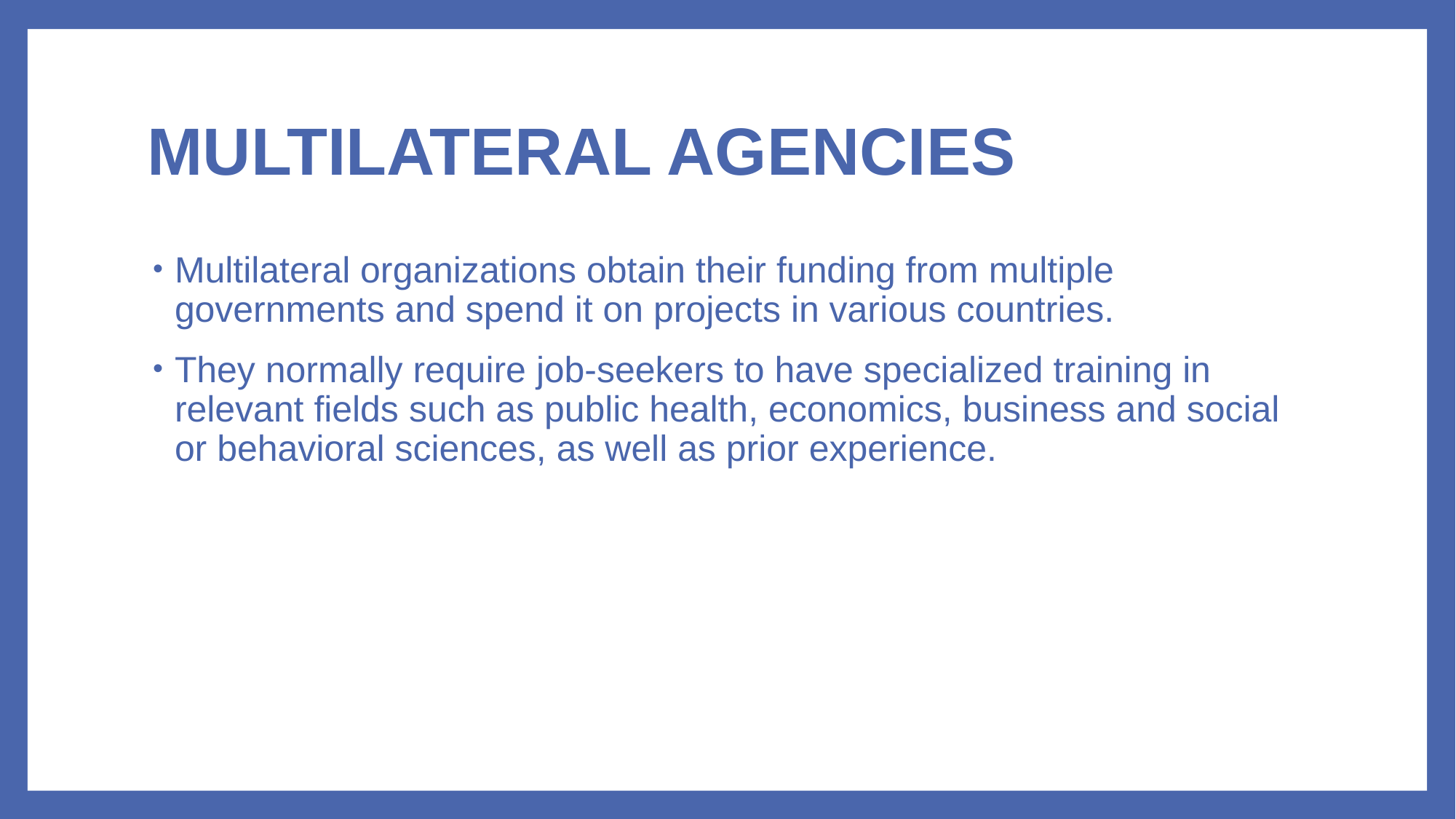

# MULTILATERAL AGENCIES
Multilateral organizations obtain their funding from multiple governments and spend it on projects in various countries.
They normally require job-seekers to have specialized training in relevant fields such as public health, economics, business and social or behavioral sciences, as well as prior experience.